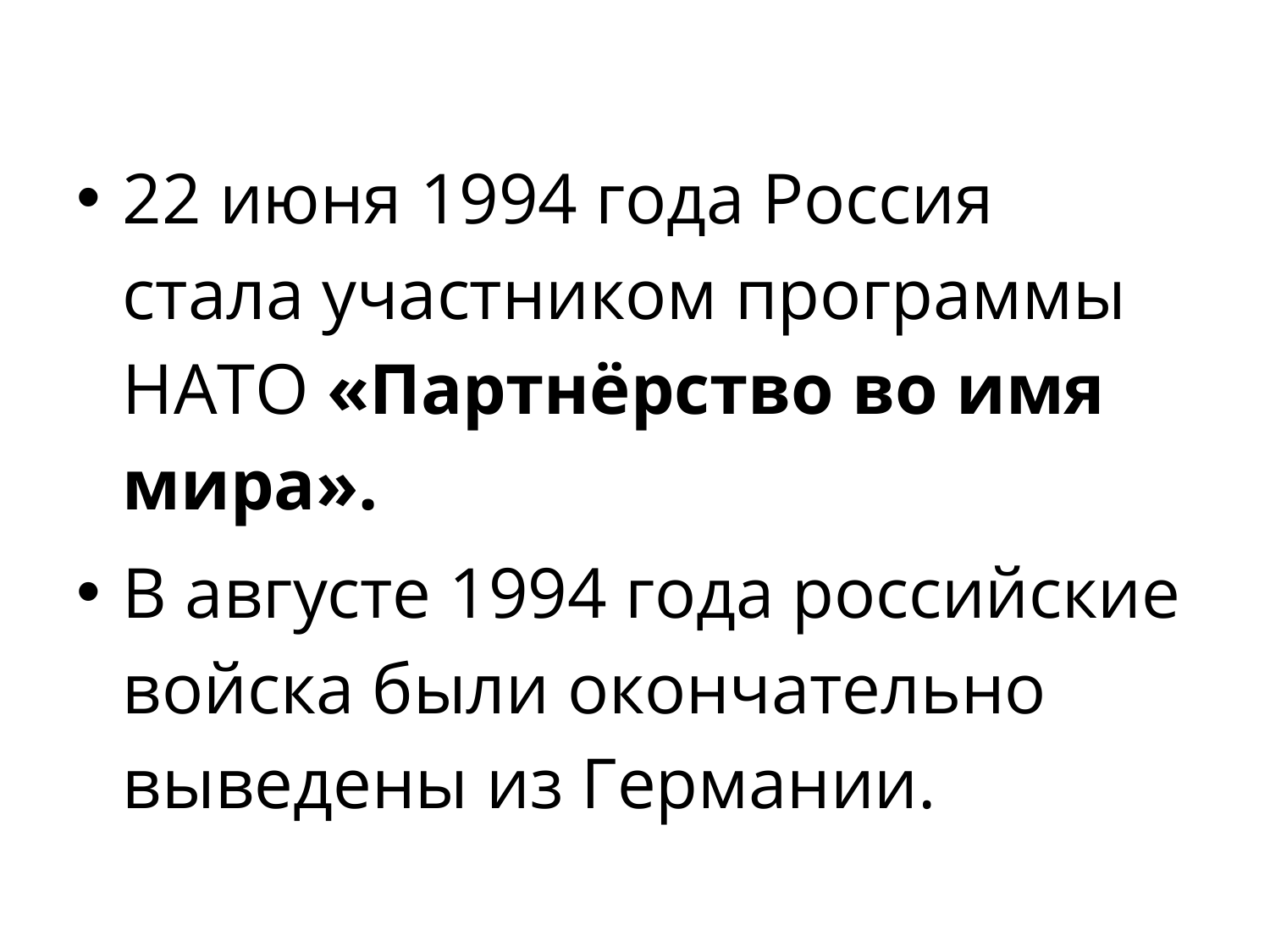

#
22 июня 1994 года Россия стала участником программы НАТО «Партнёрство во имя мира».
В августе 1994 года российские войска были окончательно выведены из Германии.